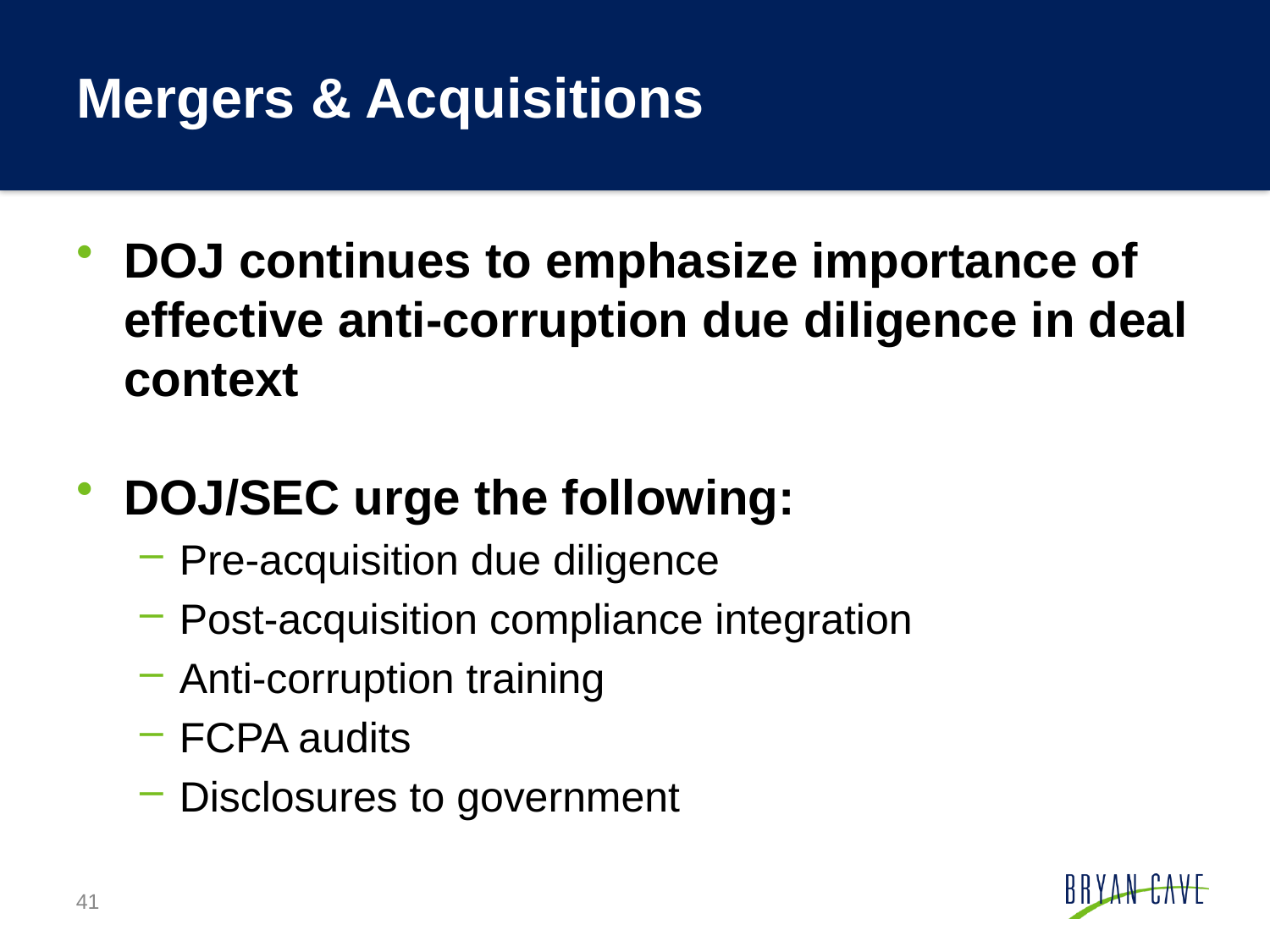

# Mergers & Acquisitions
DOJ continues to emphasize importance of effective anti-corruption due diligence in deal context

DOJ/SEC urge the following:
Pre-acquisition due diligence
Post-acquisition compliance integration
Anti-corruption training
FCPA audits
Disclosures to government